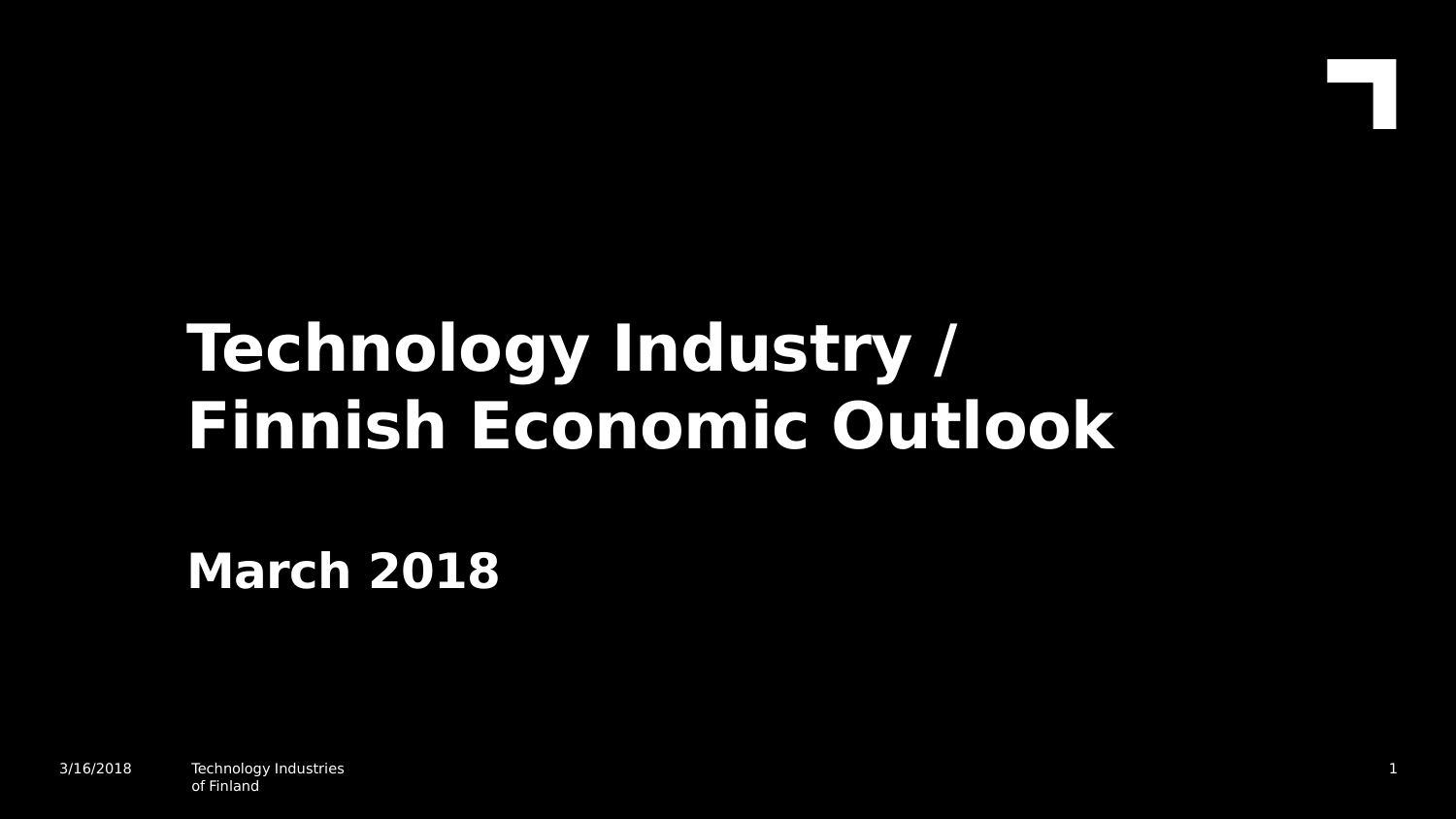

Technology Industry /
Finnish Economic Outlook
March 2018

3/16/2018
Technology Industries
of Finland
1